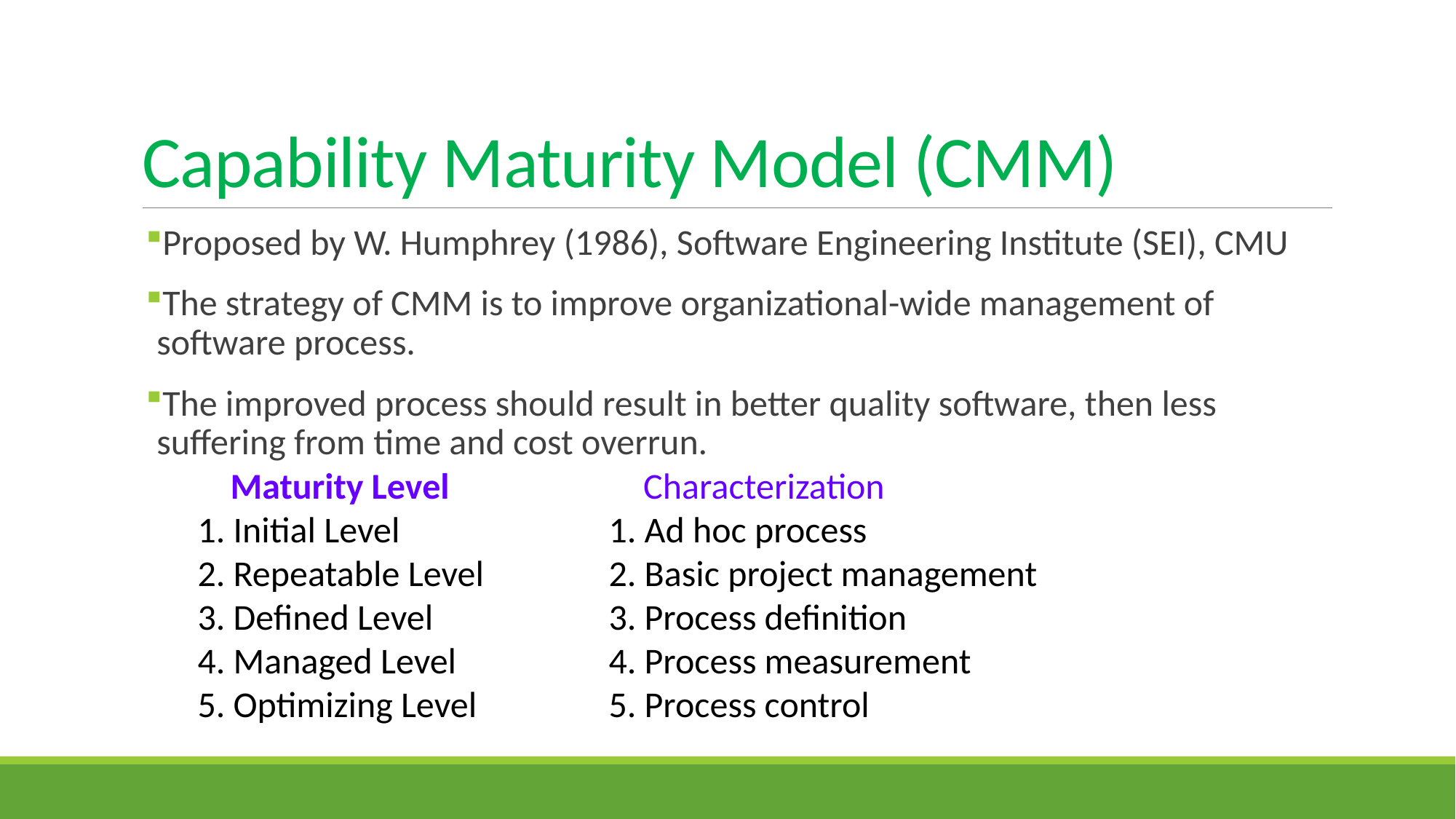

# Capability Maturity Model (CMM)
Proposed by W. Humphrey (1986), Software Engineering Institute (SEI), CMU
The strategy of CMM is to improve organizational-wide management of software process.
The improved process should result in better quality software, then less suffering from time and cost overrun.
    Maturity Level
1. Initial Level
2. Repeatable Level
3. Defined Level
4. Managed Level
5. Optimizing Level
     Characterization
1. Ad hoc process
2. Basic project management
3. Process definition
4. Process measurement
5. Process control